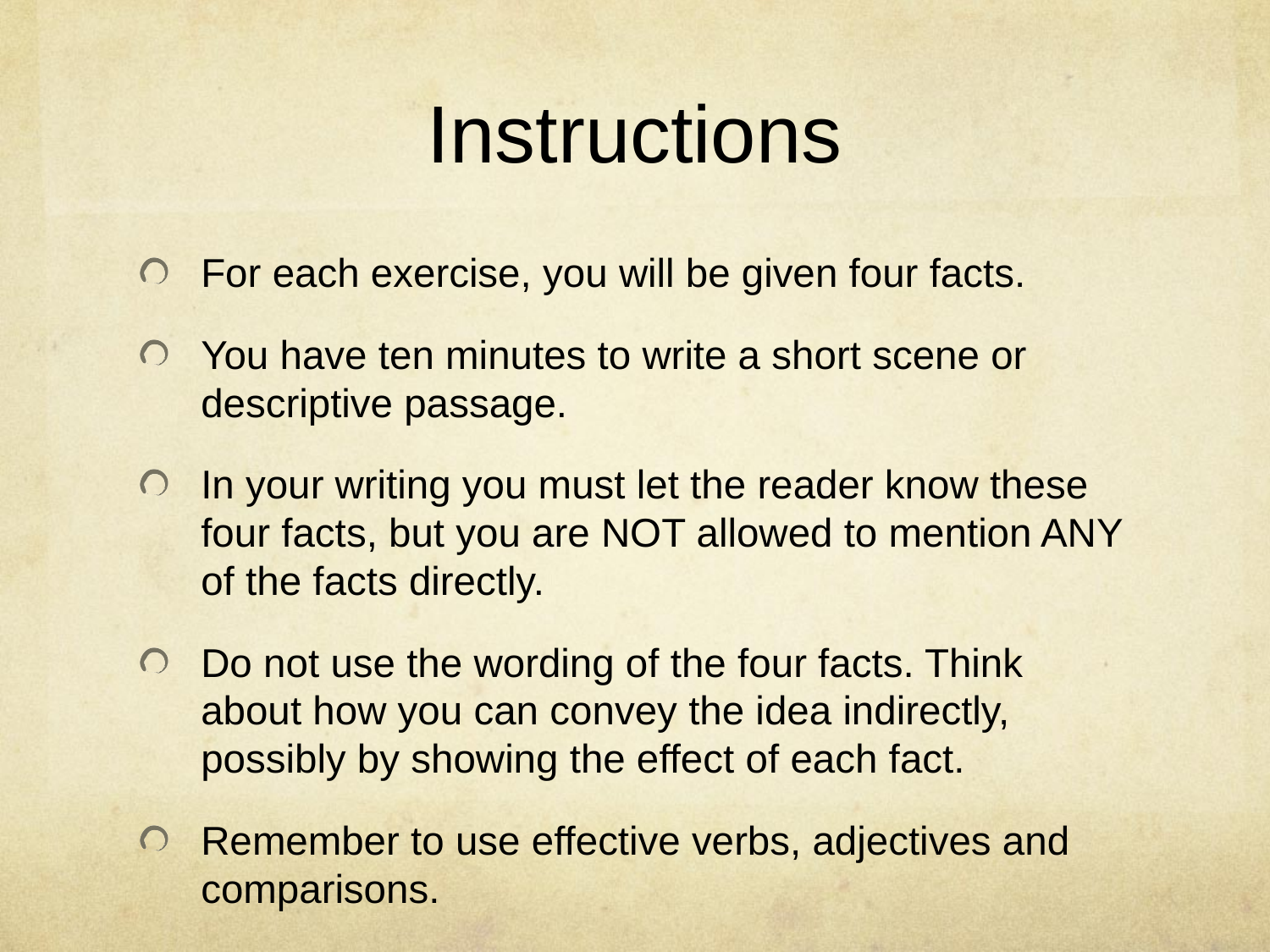

# Instructions
For each exercise, you will be given four facts.
You have ten minutes to write a short scene or descriptive passage.
In your writing you must let the reader know these four facts, but you are NOT allowed to mention ANY of the facts directly.
Do not use the wording of the four facts. Think about how you can convey the idea indirectly, possibly by showing the effect of each fact.
Remember to use effective verbs, adjectives and comparisons.